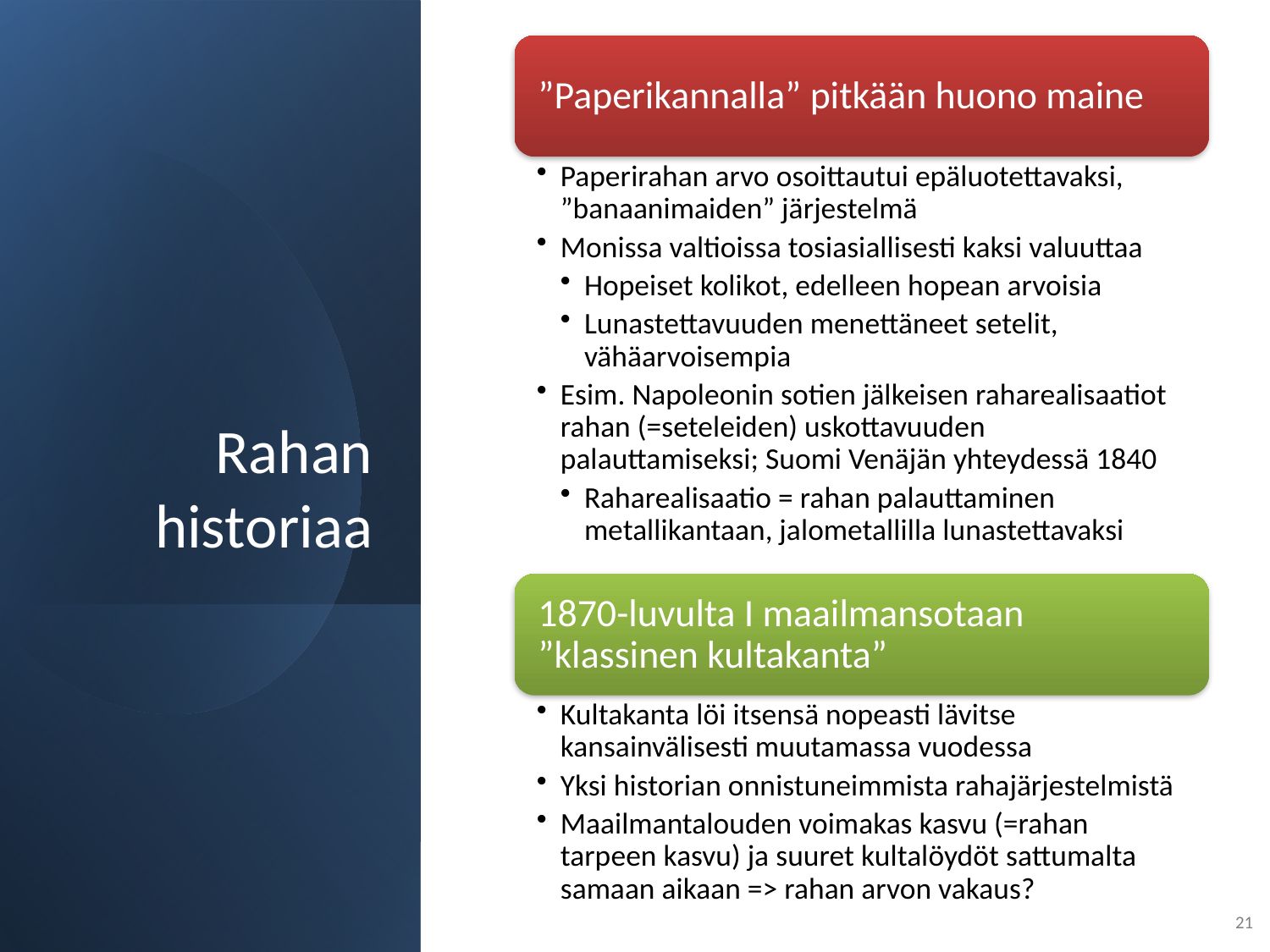

”Paperikannalla” pitkään huono maine
Paperirahan arvo osoittautui epäluotettavaksi, ”banaanimaiden” järjestelmä
Monissa valtioissa tosiasiallisesti kaksi valuuttaa
Hopeiset kolikot, edelleen hopean arvoisia
Lunastettavuuden menettäneet setelit, vähäarvoisempia
Esim. Napoleonin sotien jälkeisen raharealisaatiot rahan (=seteleiden) uskottavuuden palauttamiseksi; Suomi Venäjän yhteydessä 1840
Raharealisaatio = rahan palauttaminen metallikantaan, jalometallilla lunastettavaksi
1870-luvulta I maailmansotaan ”klassinen kultakanta”
Kultakanta löi itsensä nopeasti lävitse kansainvälisesti muutamassa vuodessa
Yksi historian onnistuneimmista rahajärjestelmistä
Maailmantalouden voimakas kasvu (=rahan tarpeen kasvu) ja suuret kultalöydöt sattumalta samaan aikaan => rahan arvon vakaus?

# Rahan historiaa

21